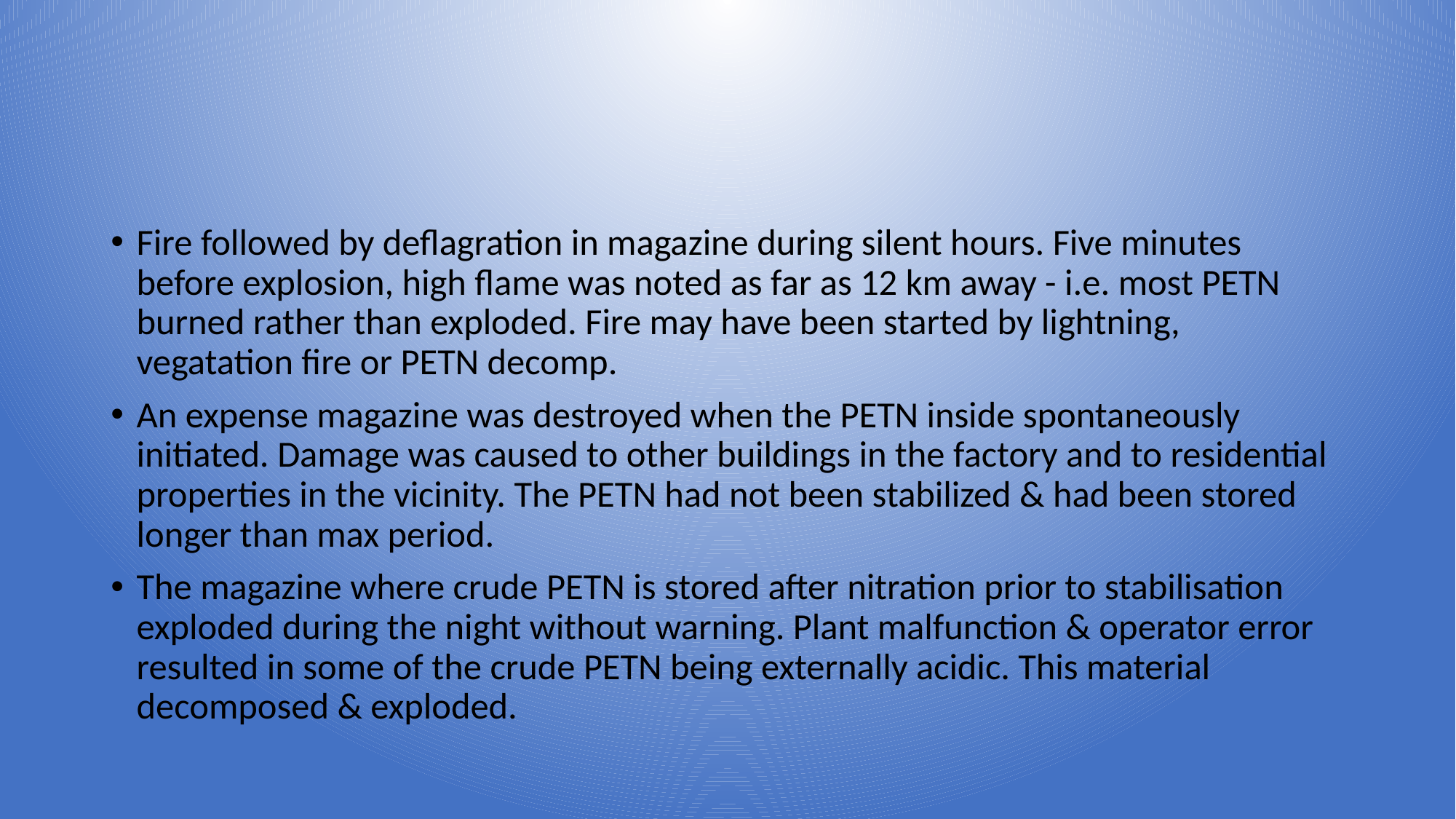

#
Fire followed by deflagration in magazine during silent hours. Five minutes before explosion, high flame was noted as far as 12 km away - i.e. most PETN burned rather than exploded. Fire may have been started by lightning, vegatation fire or PETN decomp.
An expense magazine was destroyed when the PETN inside spontaneously initiated. Damage was caused to other buildings in the factory and to residential properties in the vicinity. The PETN had not been stabilized & had been stored longer than max period.
The magazine where crude PETN is stored after nitration prior to stabilisation exploded during the night without warning. Plant malfunction & operator error resulted in some of the crude PETN being externally acidic. This material decomposed & exploded.